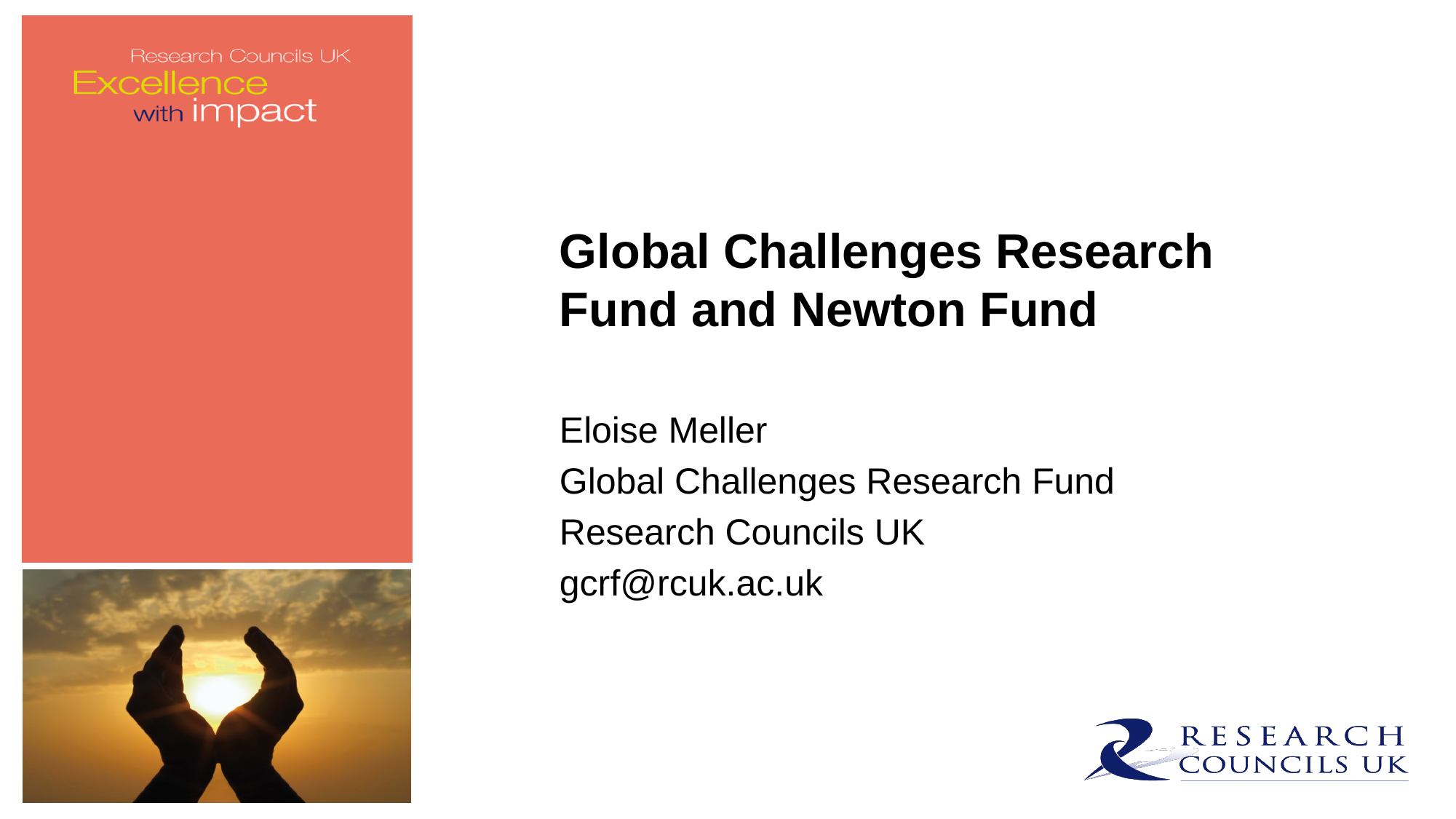

# Global Challenges Research Fund and Newton Fund
Eloise Meller
Global Challenges Research Fund
Research Councils UK
gcrf@rcuk.ac.uk